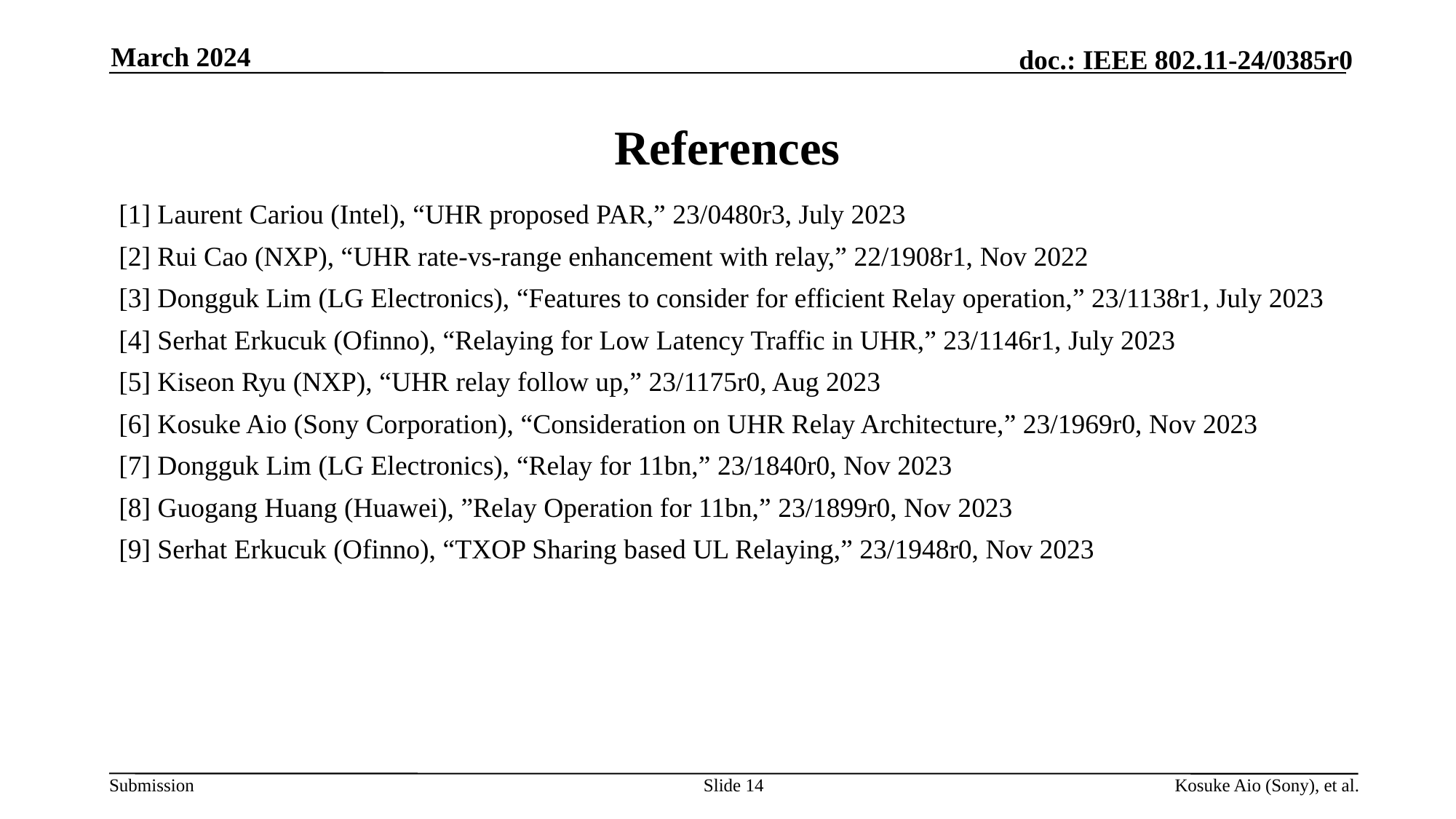

March 2024
# References
[1] Laurent Cariou (Intel), “UHR proposed PAR,” 23/0480r3, July 2023
[2] Rui Cao (NXP), “UHR rate-vs-range enhancement with relay,” 22/1908r1, Nov 2022
[3] Dongguk Lim (LG Electronics), “Features to consider for efficient Relay operation,” 23/1138r1, July 2023
[4] Serhat Erkucuk (Ofinno), “Relaying for Low Latency Traffic in UHR,” 23/1146r1, July 2023
[5] Kiseon Ryu (NXP), “UHR relay follow up,” 23/1175r0, Aug 2023
[6] Kosuke Aio (Sony Corporation), “Consideration on UHR Relay Architecture,” 23/1969r0, Nov 2023
[7] Dongguk Lim (LG Electronics), “Relay for 11bn,” 23/1840r0, Nov 2023
[8] Guogang Huang (Huawei), ”Relay Operation for 11bn,” 23/1899r0, Nov 2023
[9] Serhat Erkucuk (Ofinno), “TXOP Sharing based UL Relaying,” 23/1948r0, Nov 2023

Slide 14
Kosuke Aio (Sony), et al.